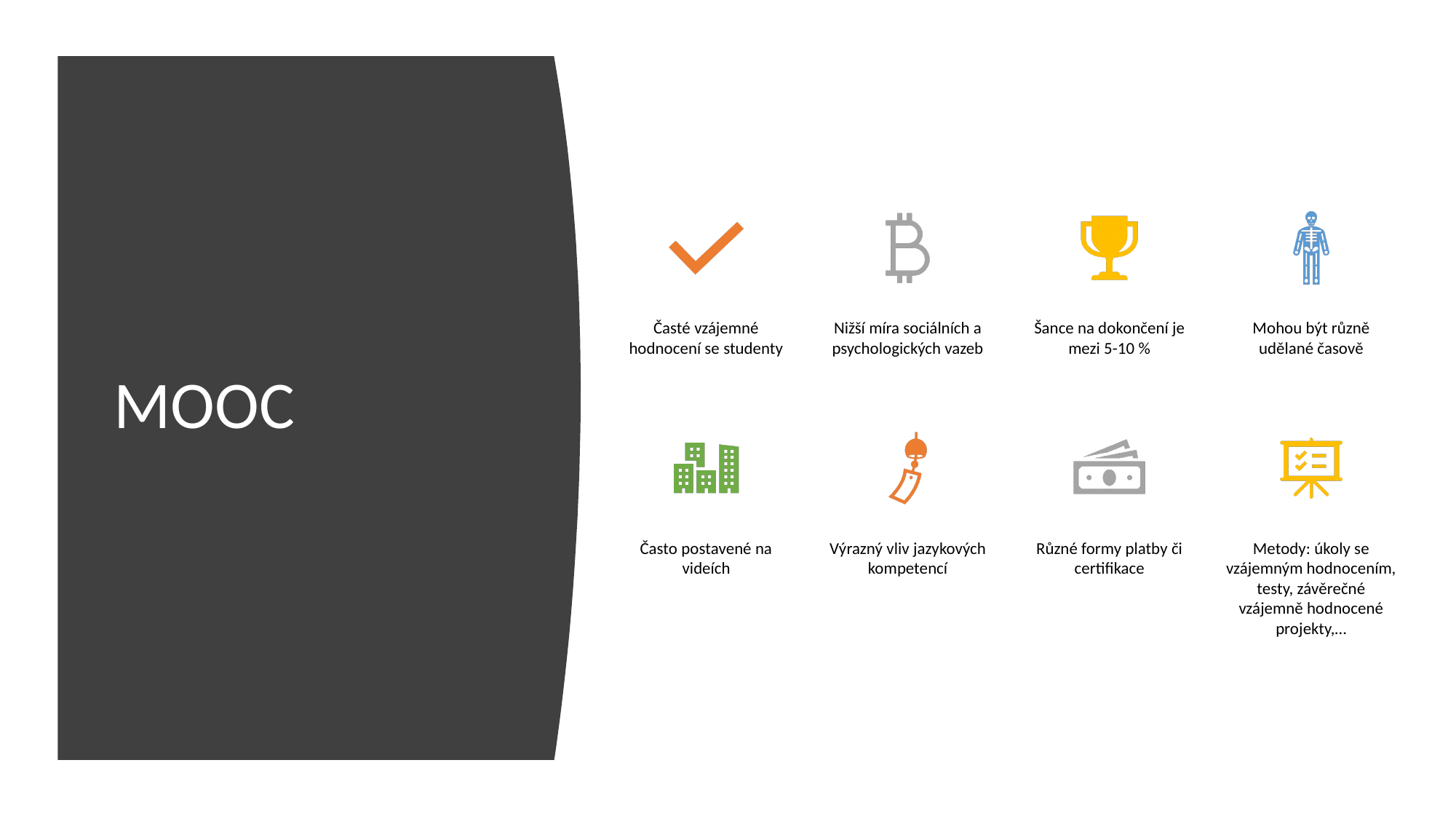

Časté vzájemné hodnocení se studenty
Nižší míra sociálních a psychologických vazeb
Šance na dokončení je mezi 5-10 %
Mohou být různě udělané časově
Často postavené na videích
Výrazný vliv jazykových kompetencí
Různé formy platby či certifikace
Metody: úkoly se vzájemným hodnocením, testy, závěrečné vzájemně hodnocené projekty,…

# MOOC